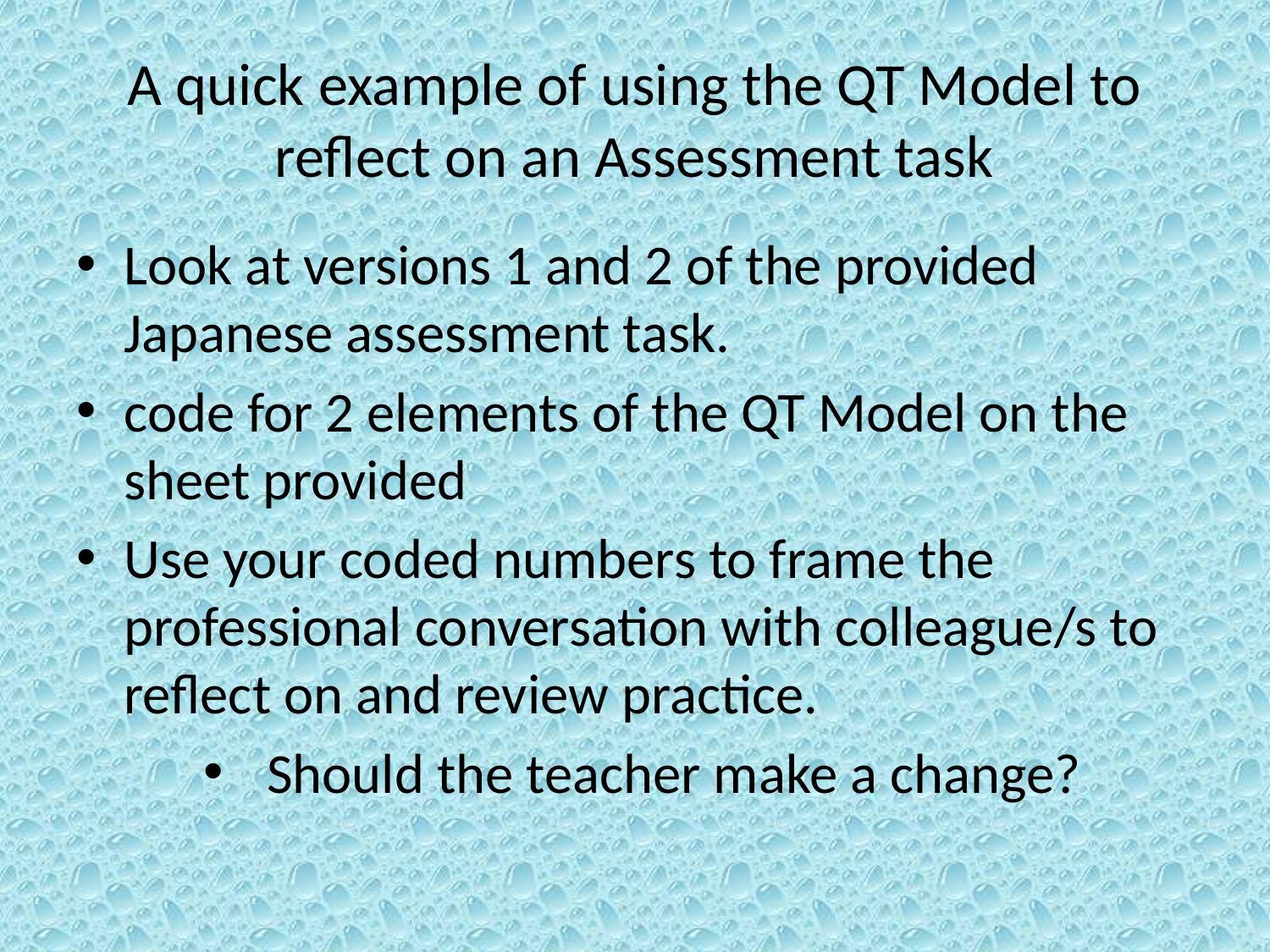

# A quick example of using the QT Model to reflect on an Assessment task
Look at versions 1 and 2 of the provided Japanese assessment task.
code for 2 elements of the QT Model on the sheet provided
Use your coded numbers to frame the professional conversation with colleague/s to reflect on and review practice.
Should the teacher make a change?